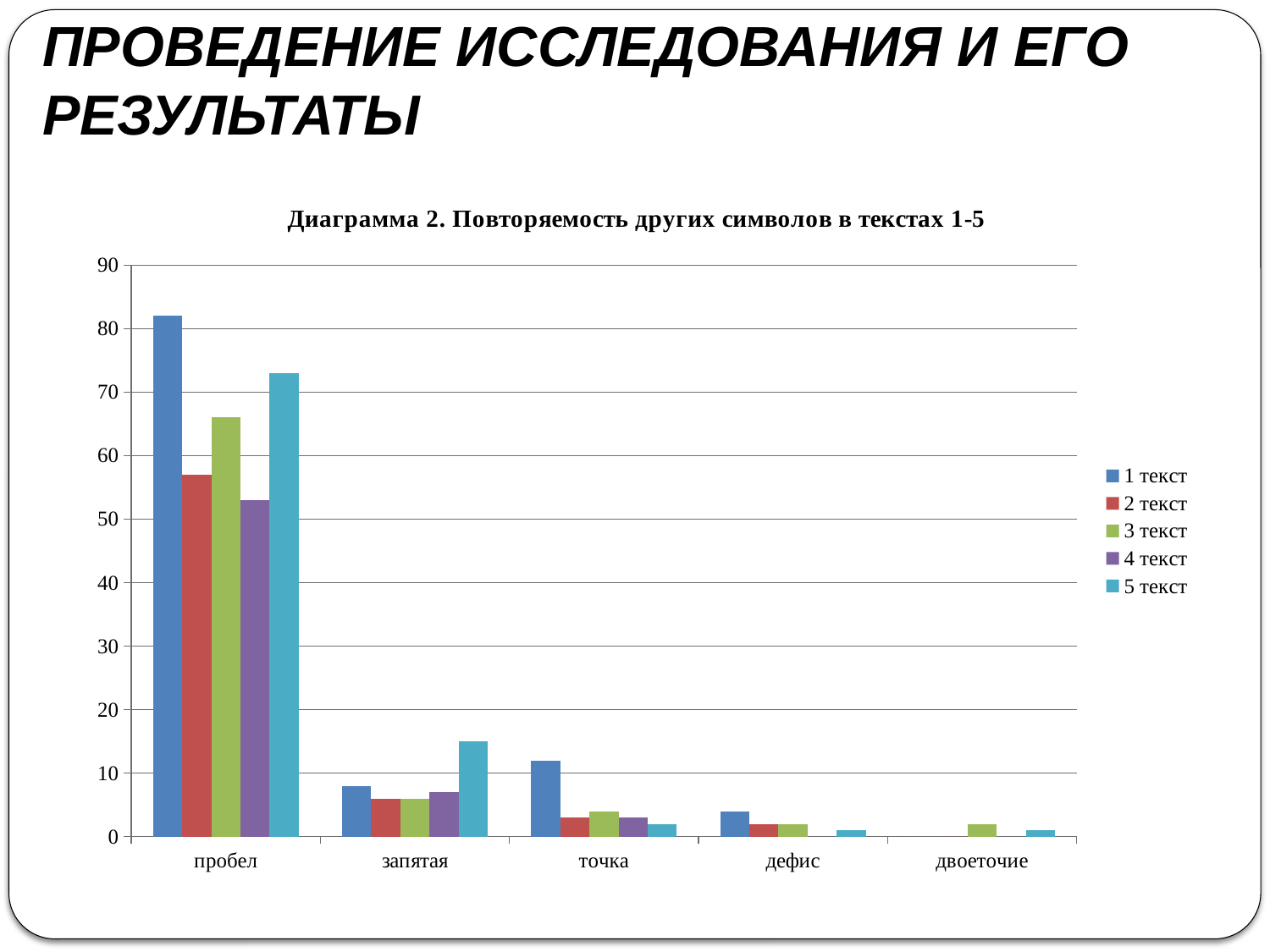

# ПРОВЕДЕНИЕ ИССЛЕДОВАНИЯ И ЕГО РЕЗУЛЬТАТЫ

### Chart: Диаграмма 2. Повторяемость других символов в текстах 1-5

| Category | 1 текст | 2 текст | 3 текст | 4 текст | 5 текст |
|---|---|---|---|---|---|
| пробел | 82.0 | 57.0 | 66.0 | 53.0 | 73.0 |
| запятая | 8.0 | 6.0 | 6.0 | 7.0 | 15.0 |
| точка | 12.0 | 3.0 | 4.0 | 3.0 | 2.0 |
| дефис | 4.0 | 2.0 | 2.0 | 0.0 | 1.0 |
| двоеточие | 0.0 | 0.0 | 2.0 | 0.0 | 1.0 |